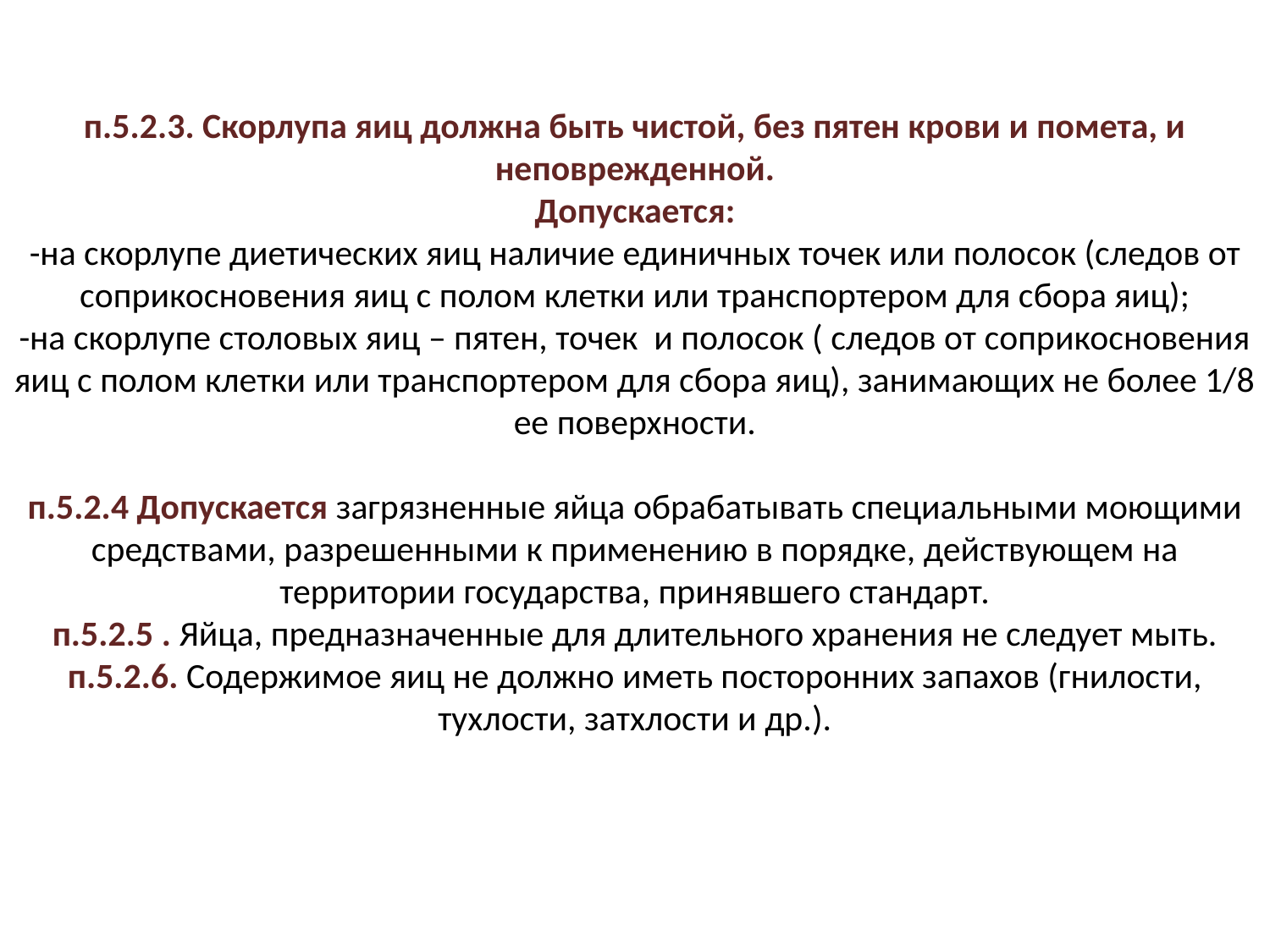

п.5.2.3. Скорлупа яиц должна быть чистой, без пятен крови и помета, и неповрежденной.
Допускается:
-на скорлупе диетических яиц наличие единичных точек или полосок (следов от соприкосновения яиц с полом клетки или транспортером для сбора яиц);
-на скорлупе столовых яиц – пятен, точек  и полосок ( следов от соприкосновения яиц с полом клетки или транспортером для сбора яиц), занимающих не более 1/8 ее поверхности.

п.5.2.4 Допускается загрязненные яйца обрабатывать специальными моющими средствами, разрешенными к применению в порядке, действующем на территории государства, принявшего стандарт.
п.5.2.5 . Яйца, предназначенные для длительного хранения не следует мыть.
п.5.2.6. Содержимое яиц не должно иметь посторонних запахов (гнилости, тухлости, затхлости и др.).